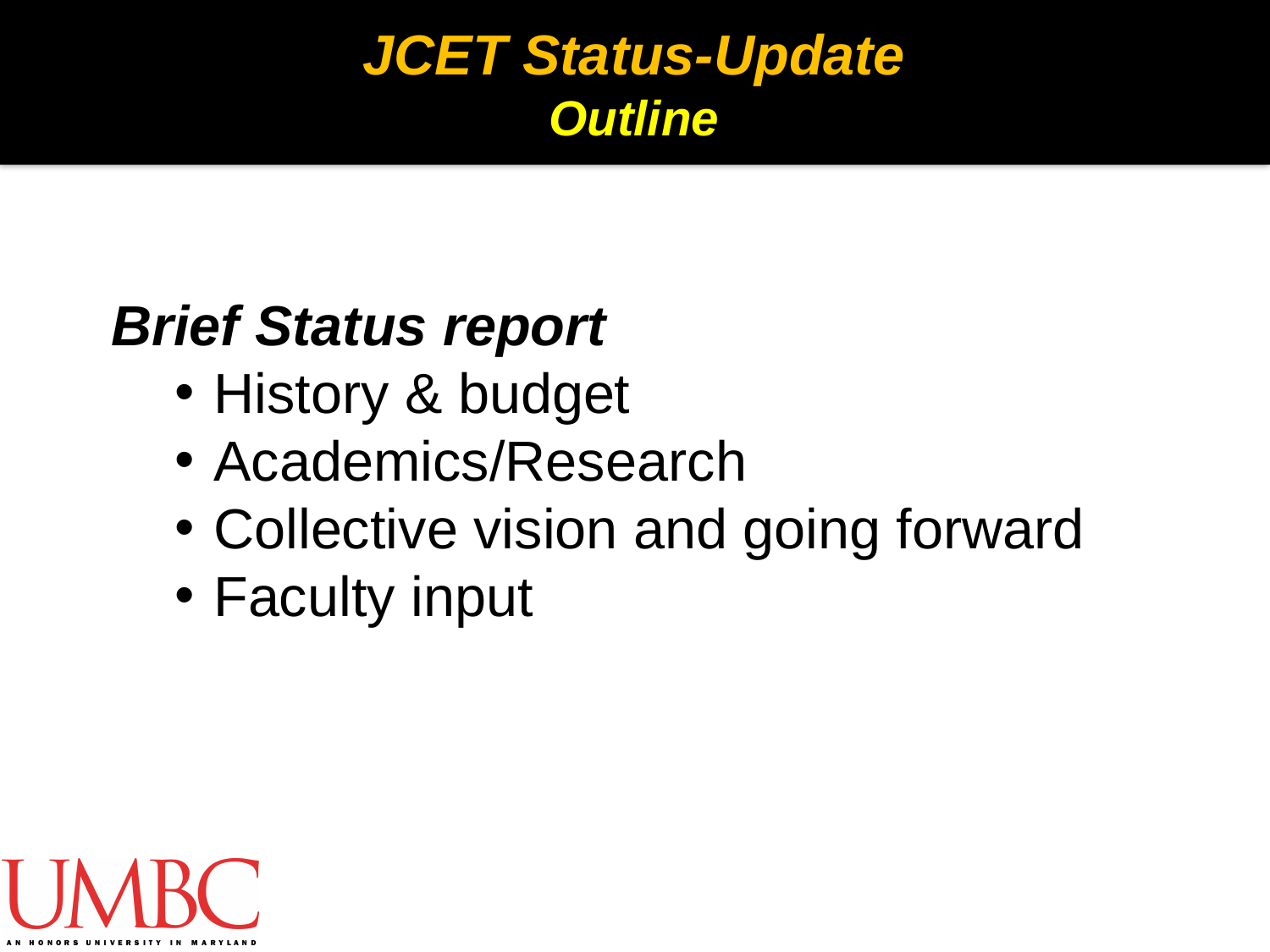

JCET Status-Update
Outline
Brief Status report
History & budget
Academics/Research
Collective vision and going forward
Faculty input